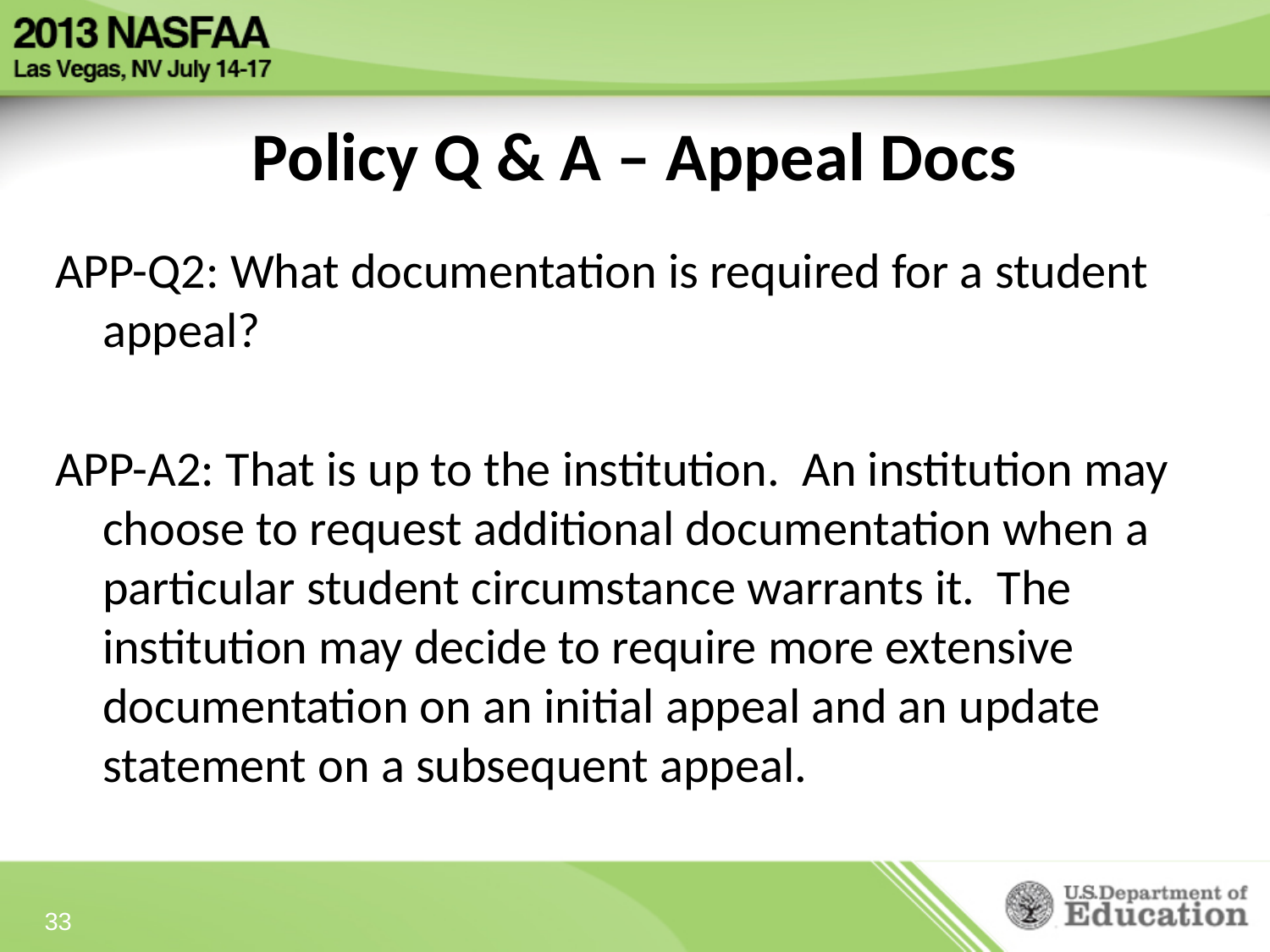

# Policy Q & A – Appeal Docs
APP-Q2: What documentation is required for a student appeal?

APP-A2: That is up to the institution.  An institution may choose to request additional documentation when a particular student circumstance warrants it.  The institution may decide to require more extensive documentation on an initial appeal and an update statement on a subsequent appeal.

33